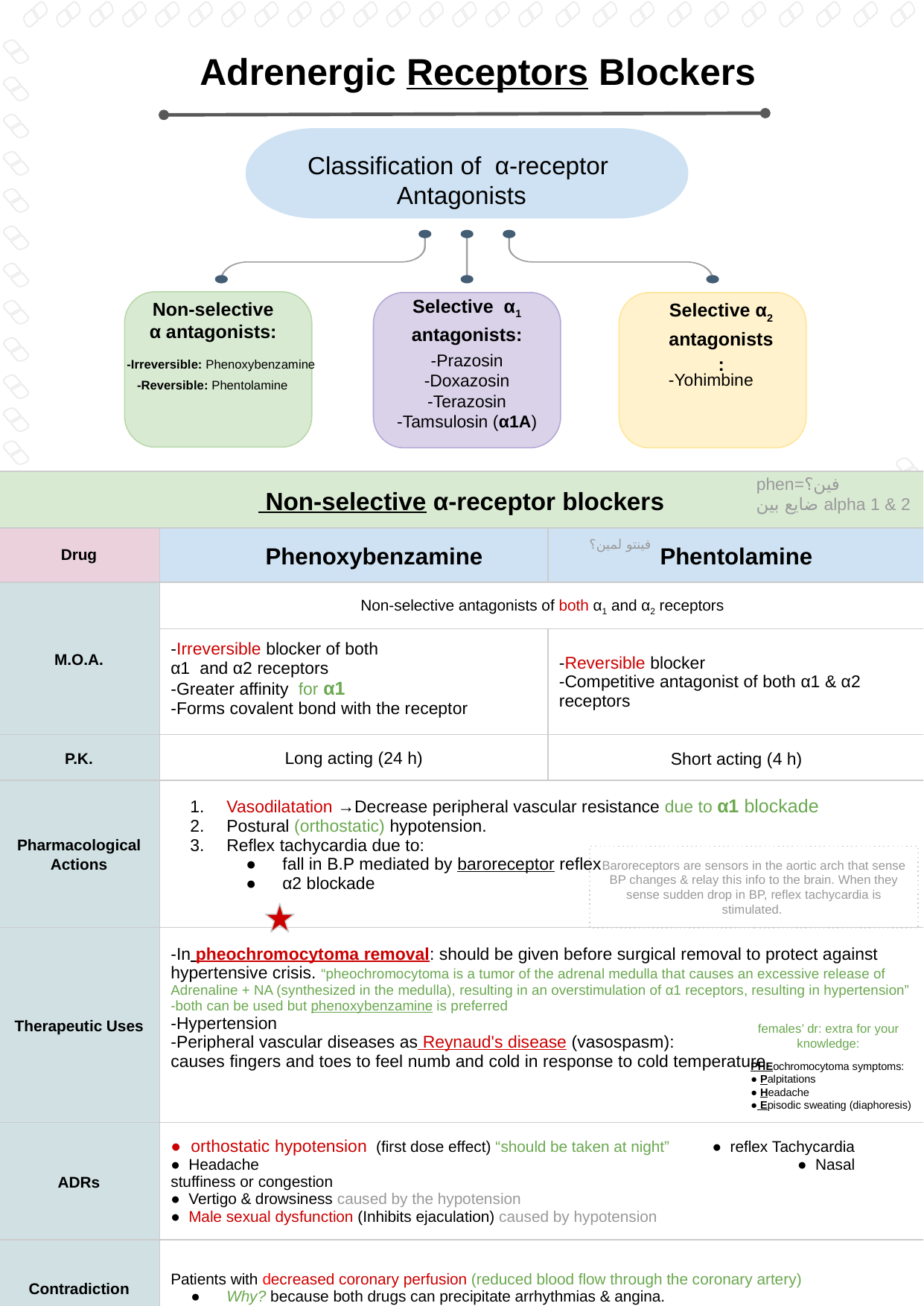

Adrenergic Receptors Blockers

Classification of  α-receptor  Antagonists

Selective  α1 antagonists:

Selective α2 antagonists:
Non-selective α antagonists:

-Prazosin
-Doxazosin
-Terazosin
-Tamsulosin (α1A)

-Irreversible: Phenoxybenzamine
-Yohimbine
            -Reversible: Phentolamine

phen=فين؟
ضايع بين alpha 1 & 2
| Non-selective α-receptor blockers |  |  |
| --- | --- | --- |
| Drug | Phenoxybenzamine | Phentolamine |
| M.O.A. | Non-selective antagonists of both α1 and α2 receptors |  |
|  | -Irreversible blocker of both α1 and α2 receptors -Greater affinity for α1 -Forms covalent bond with the receptor | -Reversible blocker -Competitive antagonist of both α1 & α2 receptors |
| P.K. | Long acting (24 h) | Short acting (4 h) |
| Pharmacological Actions | Vasodilatation →Decrease peripheral vascular resistance due to α1 blockade Postural (orthostatic) hypotension. Reflex tachycardia due to: fall in B.P mediated by baroreceptor reflex α2 blockade |  |
| Therapeutic Uses | -In pheochromocytoma removal: should be given before surgical removal to protect against hypertensive crisis. “pheochromocytoma is a tumor of the adrenal medulla that causes an excessive release of Adrenaline + NA (synthesized in the medulla), resulting in an overstimulation of α1 receptors, resulting in hypertension” -both can be used but phenoxybenzamine is preferred -Hypertension -Peripheral vascular diseases as Reynaud's disease (vasospasm): causes fingers and toes to feel numb and cold in response to cold temperature. |  |
| ADRs | ● orthostatic hypotension (first dose effect) “should be taken at night” ● reflex Tachycardia ● Headache ● Nasal stuffiness or congestion ● Vertigo & drowsiness caused by the hypotension ● Male sexual dysfunction (Inhibits ejaculation) caused by hypotension |  |
| Contradiction | Patients with decreased coronary perfusion (reduced blood flow through the coronary artery) Why? because both drugs can precipitate arrhythmias & angina. |  |

فينتو لمين؟

Baroreceptors are sensors in the aortic arch that sense BP changes & relay this info to the brain. When they sense sudden drop in BP, reflex tachycardia is stimulated.

females’ dr: extra for your knowledge:

PHEochromocytoma symptoms:
● Palpitations
● Headache
● Episodic sweating (diaphoresis)